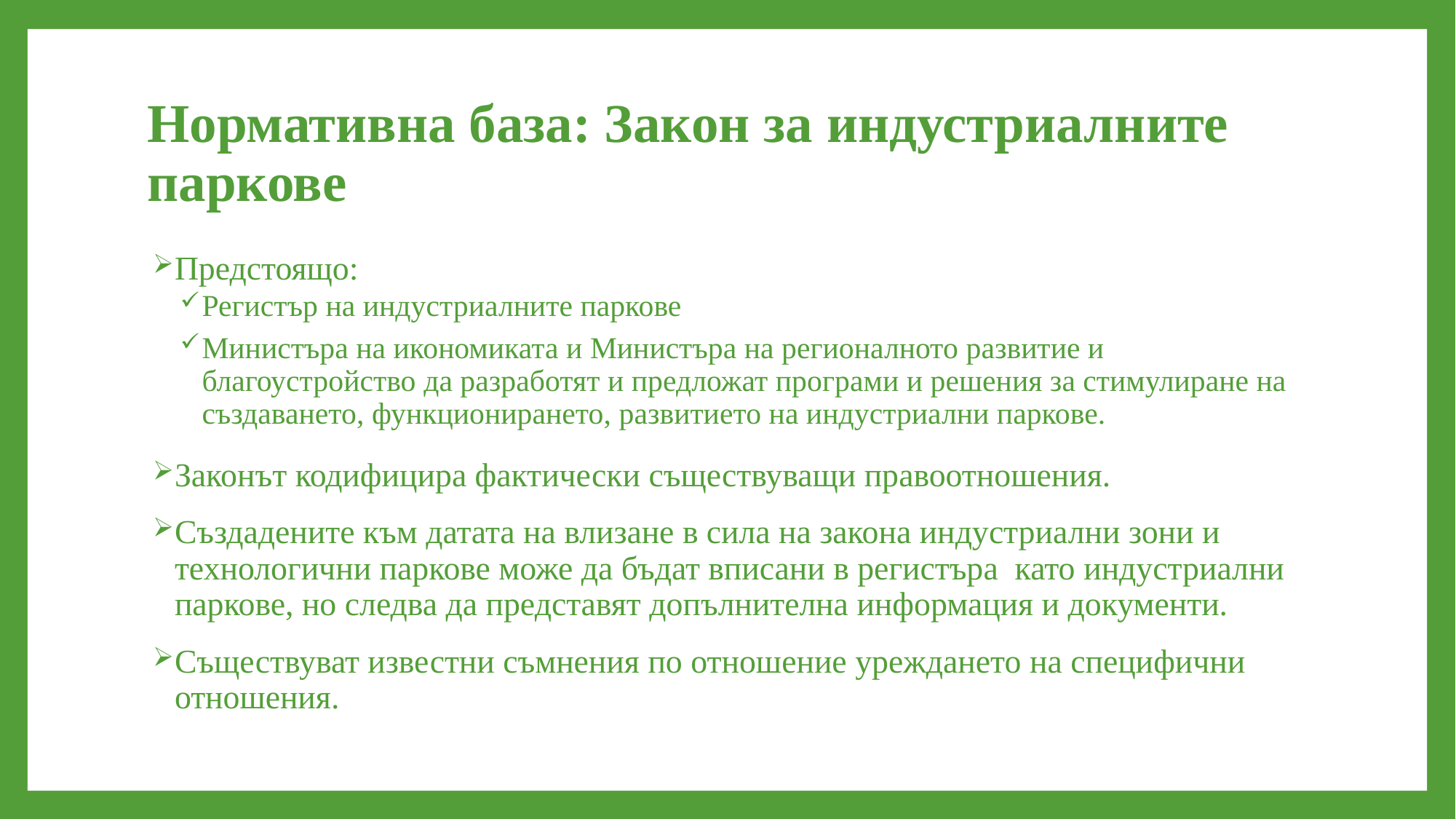

# Нормативна база: Закон за индустриалните паркове
Предстоящо:
Регистър на индустриалните паркове
Министъра на икономиката и Министъра на регионалното развитие и благоустройство да разработят и предложат програми и решения за стимулиране на създаването, функционирането, развитието на индустриални паркове.
Законът кодифицира фактически съществуващи правоотношения.
Създадените към датата на влизане в сила на закона индустриални зони и технологични паркове може да бъдат вписани в регистъра  като индустриални паркове, но следва да представят допълнителна информация и документи.
Съществуват известни съмнения по отношение уреждането на специфични отношения.